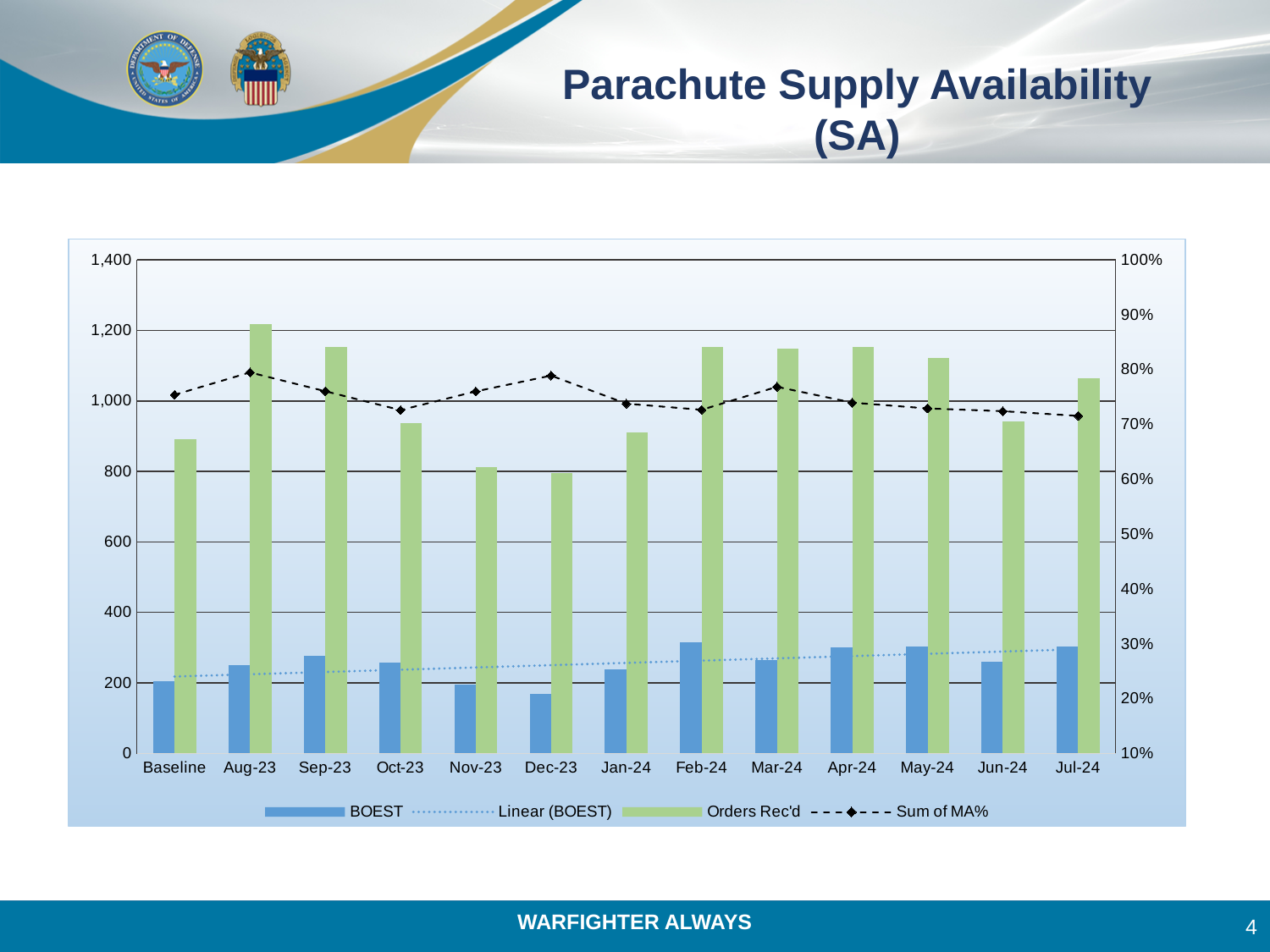

# Parachute Supply Availability (SA)

[unsupported chart]

4